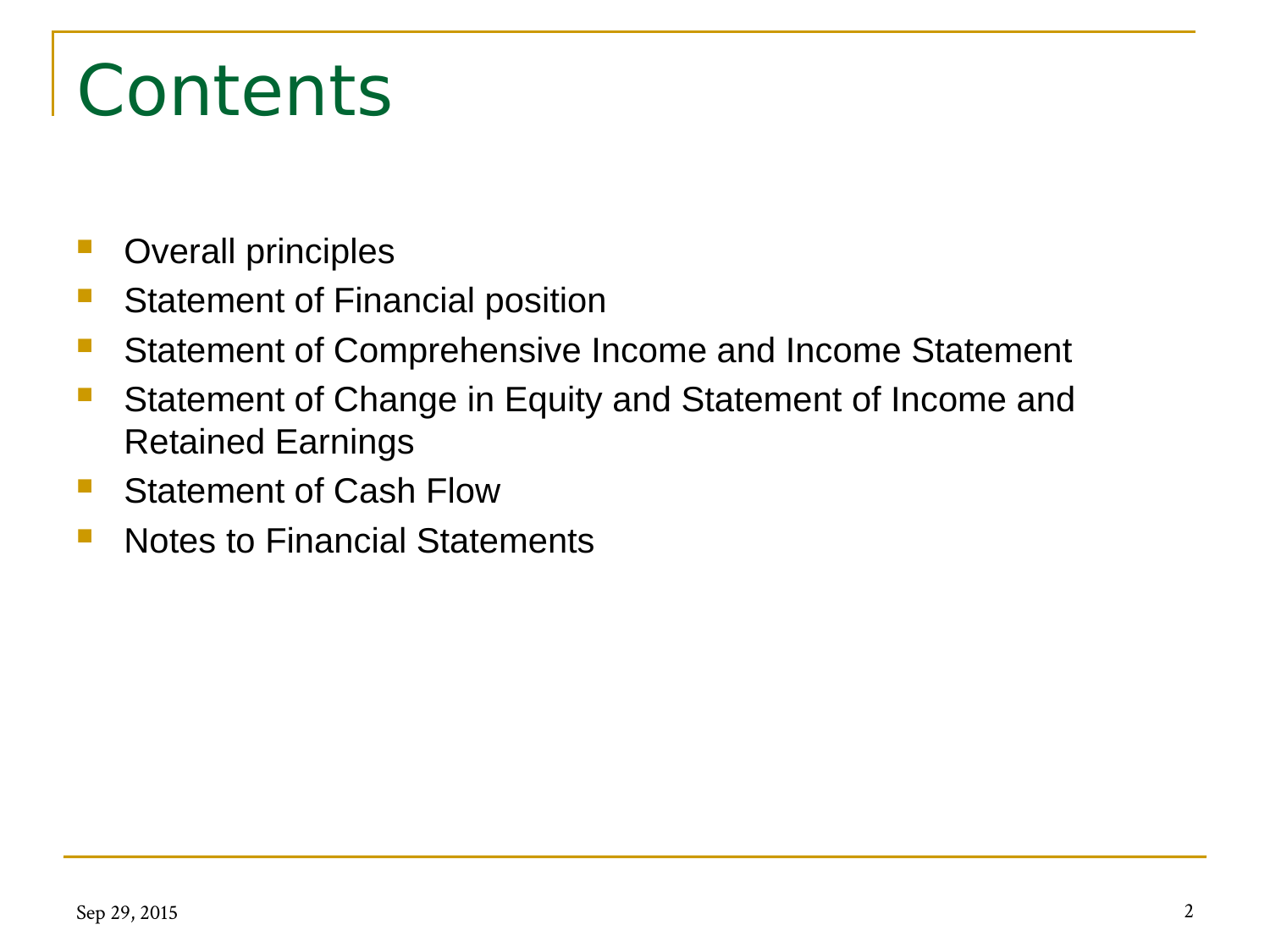

# Contents
Overall principles
Statement of Financial position
Statement of Comprehensive Income and Income Statement
Statement of Change in Equity and Statement of Income and Retained Earnings
Statement of Cash Flow
Notes to Financial Statements

Sep 29, 2015
2